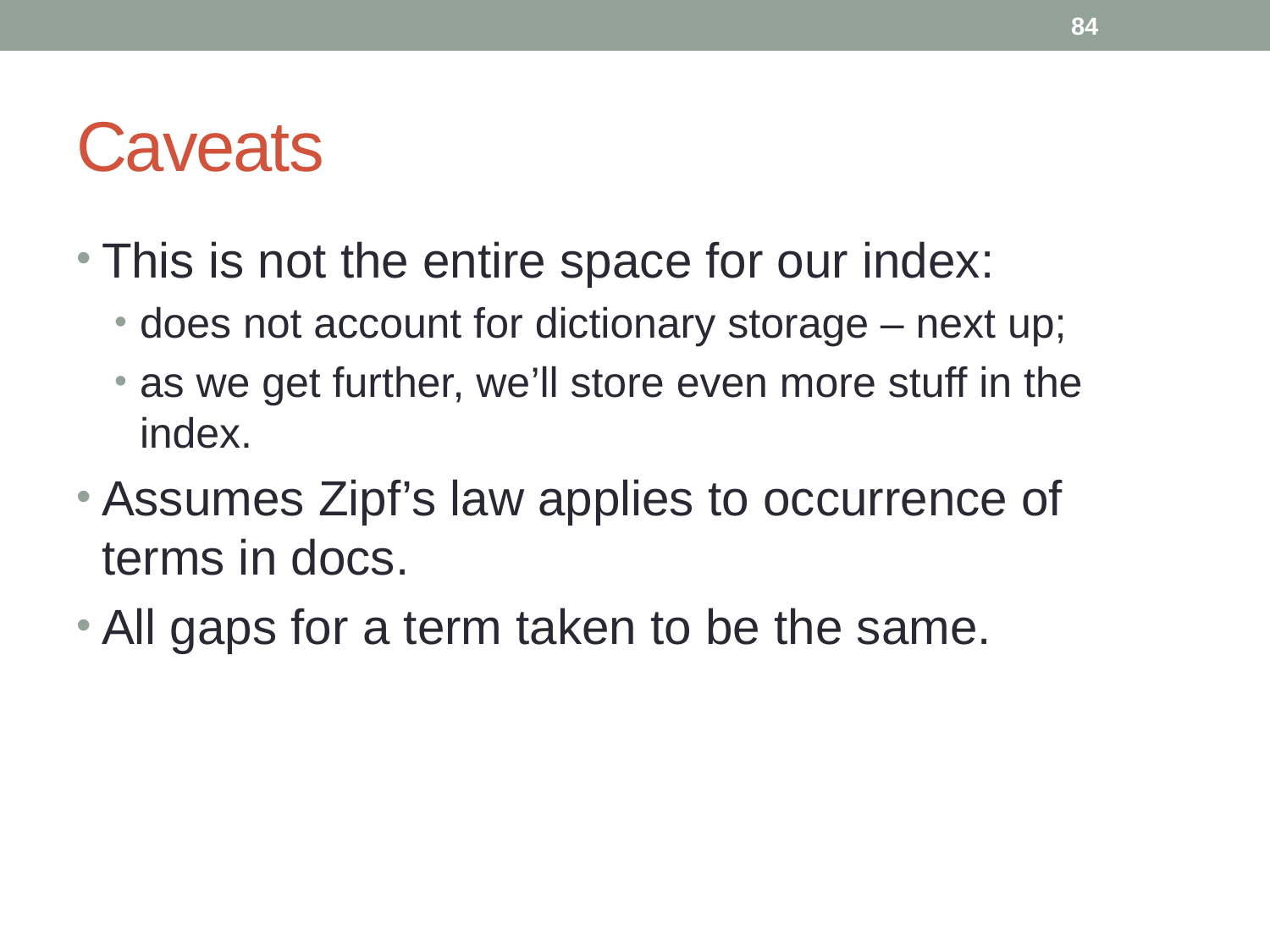

84
# Caveats
This is not the entire space for our index:
does not account for dictionary storage – next up;
as we get further, we’ll store even more stuff in the index.
Assumes Zipf’s law applies to occurrence of terms in docs.
All gaps for a term taken to be the same.